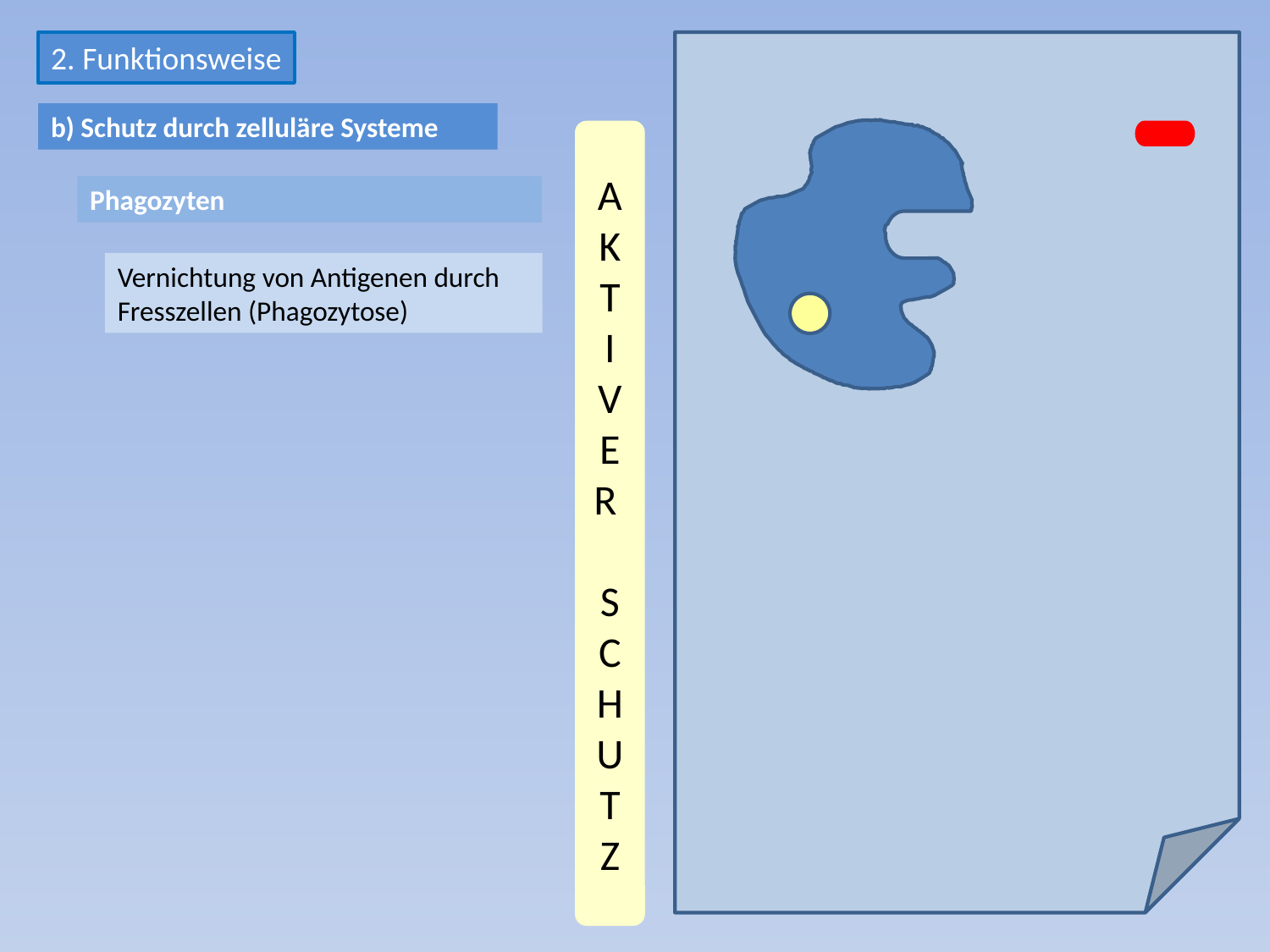

2. Funktionsweise
b) Schutz durch zelluläre Systeme
AKT I VER

SCHUTZ

Phagozyten
Vernichtung von Antigenen durch Fresszellen (Phagozytose)